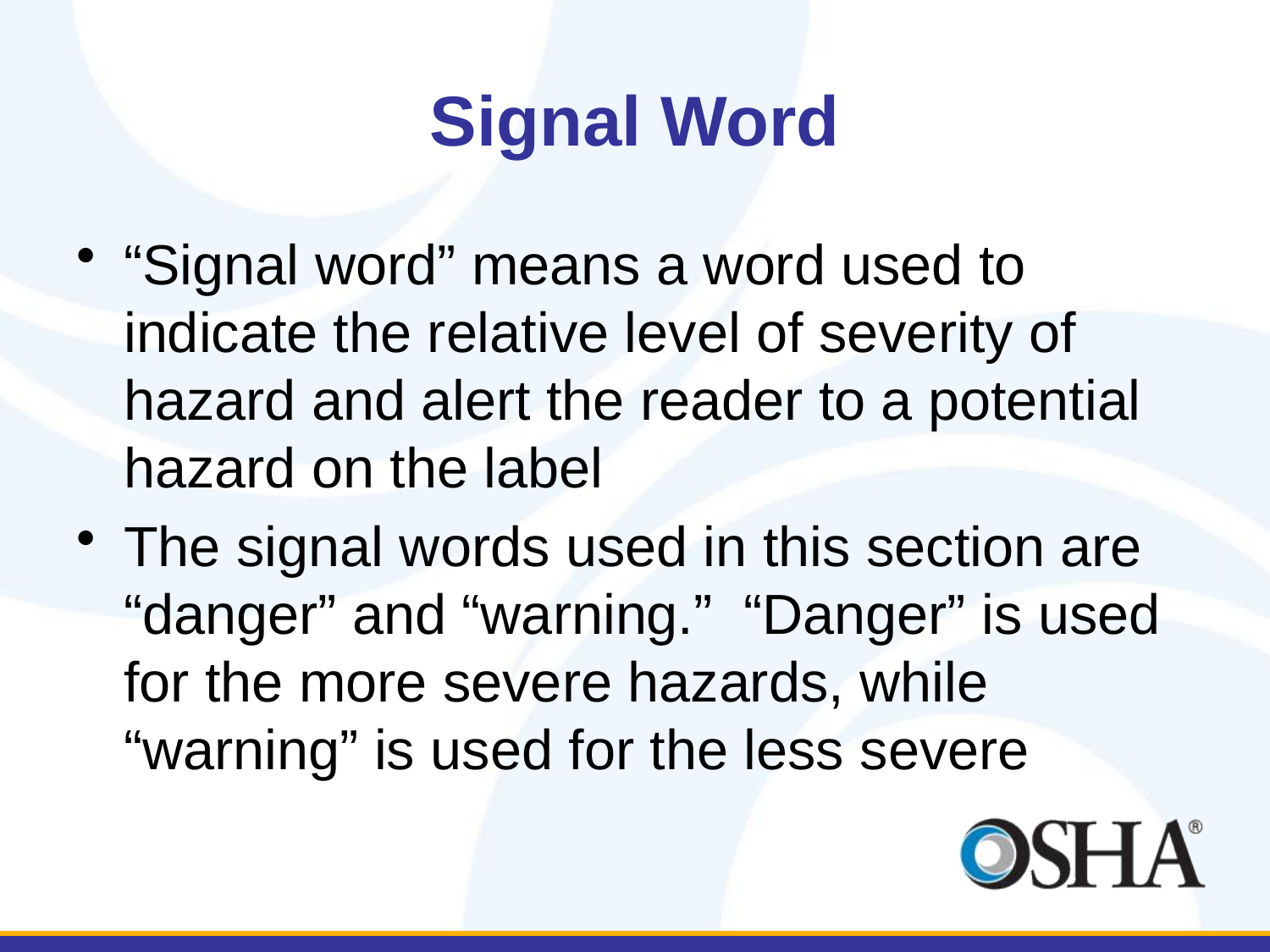

# Signal Word
“Signal word” means a word used to indicate the relative level of severity of hazard and alert the reader to a potential hazard on the label
The signal words used in this section are “danger” and “warning.”  “Danger” is used for the more severe hazards, while “warning” is used for the less severe